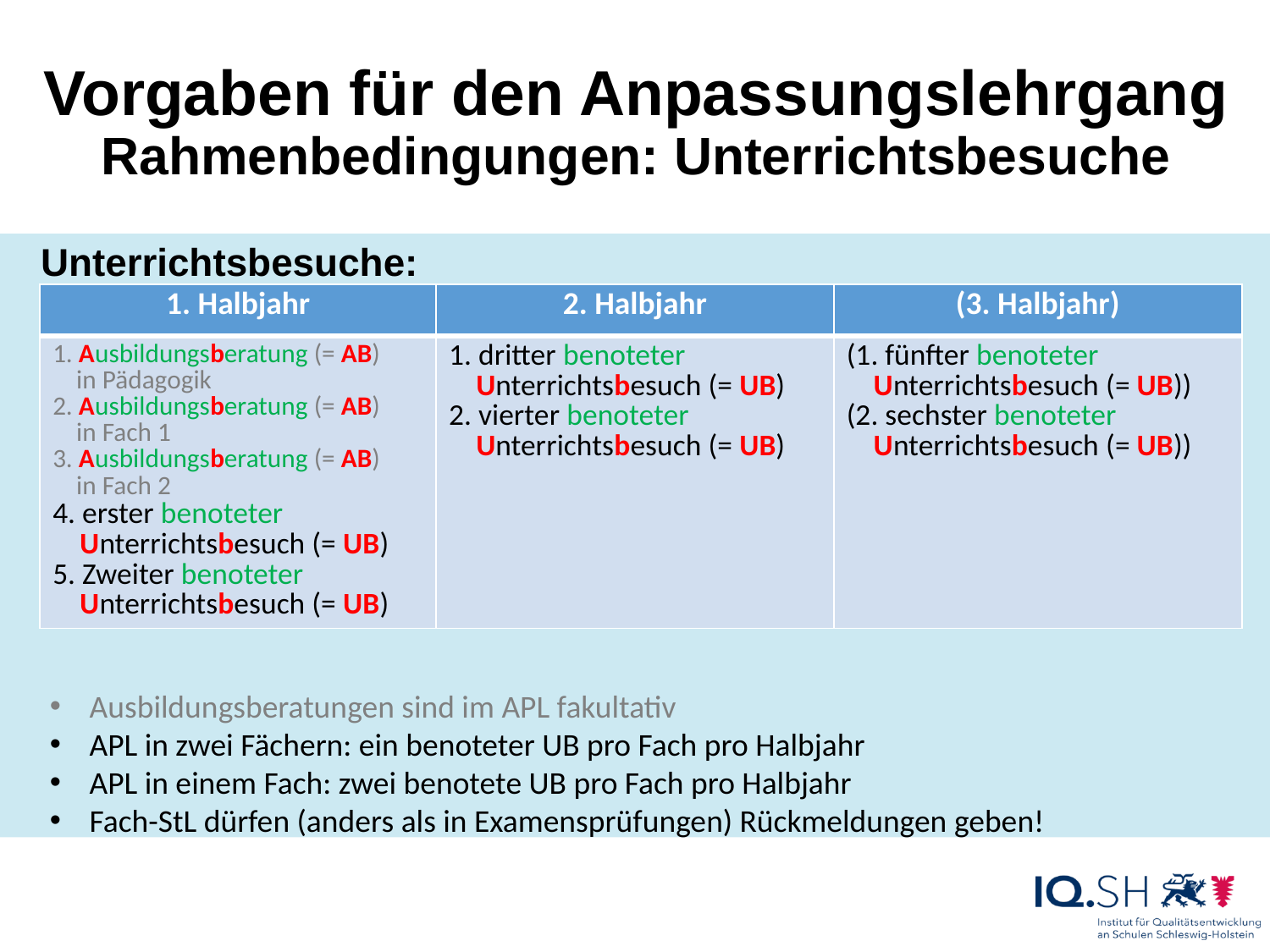

# Vorgaben für den Anpassungslehrgang Rahmenbedingungen: Unterrichtsbesuche
Unterrichtsbesuche:

| 1. Halbjahr | 2. Halbjahr | (3. Halbjahr) |
| --- | --- | --- |
| 1. Ausbildungsberatung (= AB) in Pädagogik 2. Ausbildungsberatung (= AB) in Fach 1 3. Ausbildungsberatung (= AB) in Fach 2 4. erster benoteter Unterrichtsbesuch (= UB) 5. Zweiter benoteter Unterrichtsbesuch (= UB) | 1. dritter benoteter Unterrichtsbesuch (= UB) 2. vierter benoteter Unterrichtsbesuch (= UB) | (1. fünfter benoteter Unterrichtsbesuch (= UB)) (2. sechster benoteter Unterrichtsbesuch (= UB)) |
Ausbildungsberatungen sind im APL fakultativ
APL in zwei Fächern: ein benoteter UB pro Fach pro Halbjahr
APL in einem Fach: zwei benotete UB pro Fach pro Halbjahr
Fach-StL dürfen (anders als in Examensprüfungen) Rückmeldungen geben!